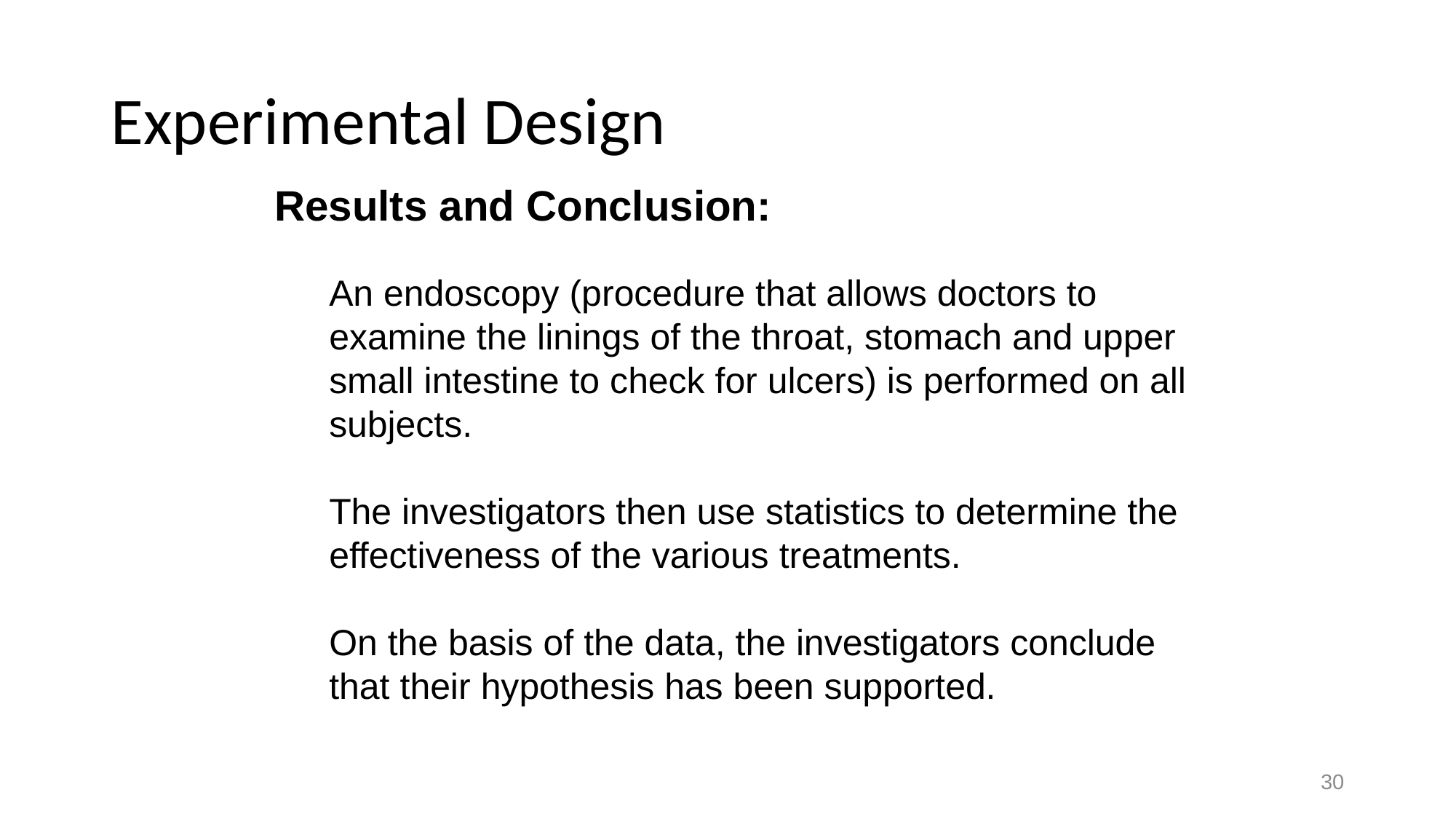

# Experimental Design
Results and Conclusion:
An endoscopy (procedure that allows doctors to examine the linings of the throat, stomach and upper small intestine to check for ulcers) is performed on all subjects.

The investigators then use statistics to determine the effectiveness of the various treatments.

On the basis of the data, the investigators conclude that their hypothesis has been supported.
30